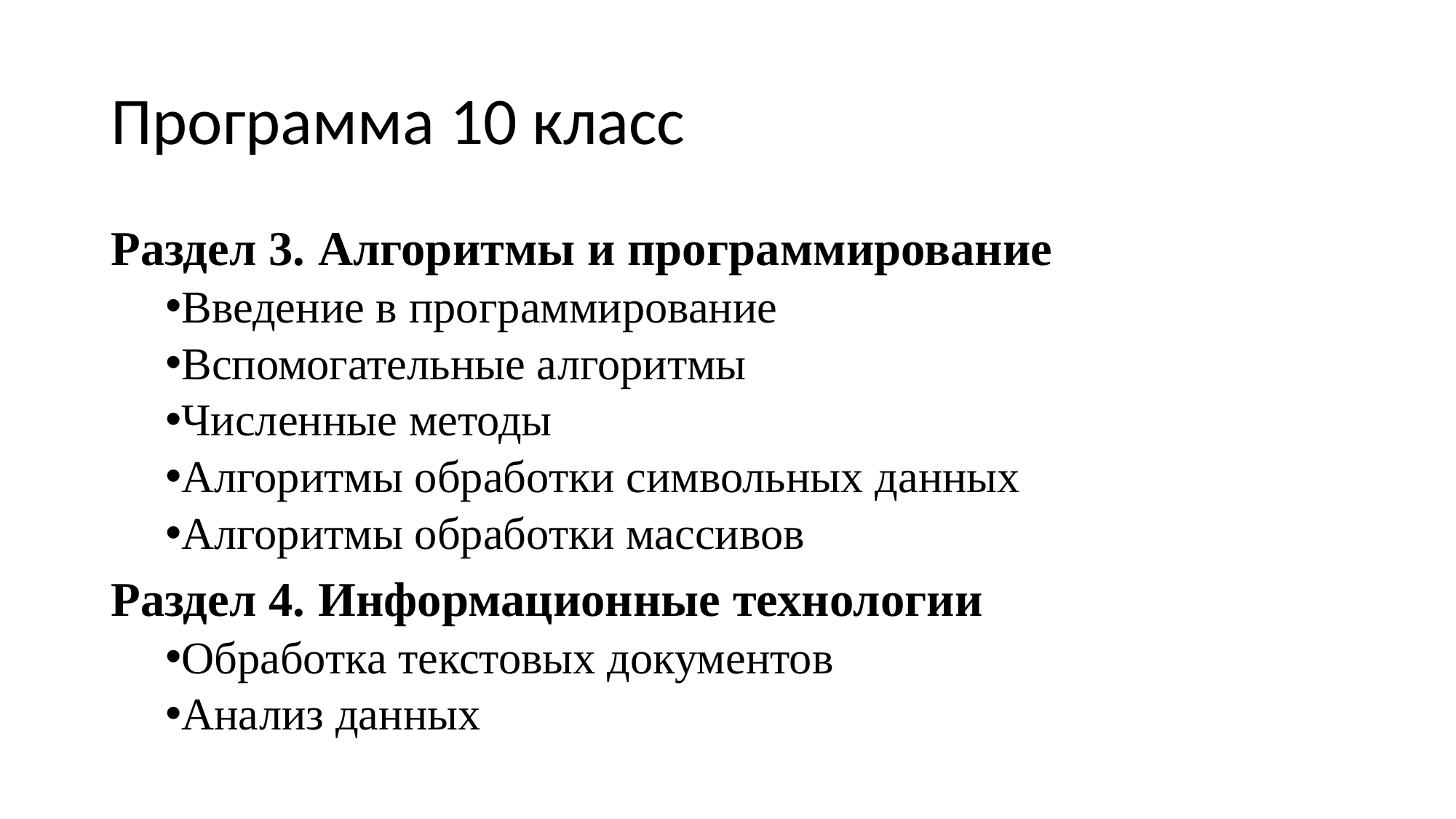

# Программа 10 класс
Раздел 3. Алгоритмы и программирование
Введение в программирование
Вспомогательные алгоритмы
Численные методы
Алгоритмы обработки символьных данных
Алгоритмы обработки массивов
Раздел 4. Информационные технологии
Обработка текстовых документов
Анализ данных